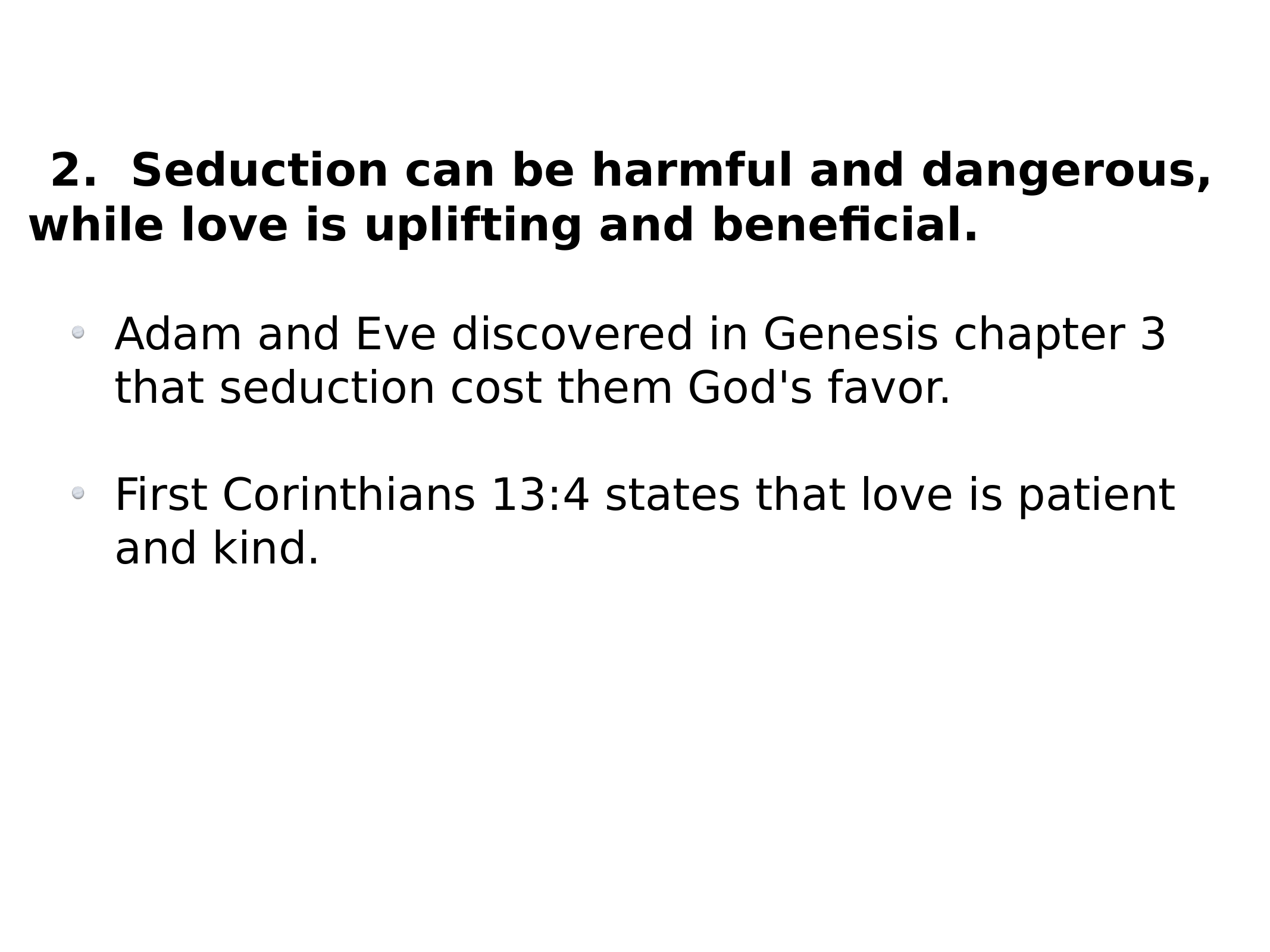

2.  Seduction can be harmful and dangerous, while love is uplifting and beneficial.

Adam and Eve discovered in Genesis chapter 3 that seduction cost them God's favor.

First Corinthians 13:4 states that love is patient and kind.